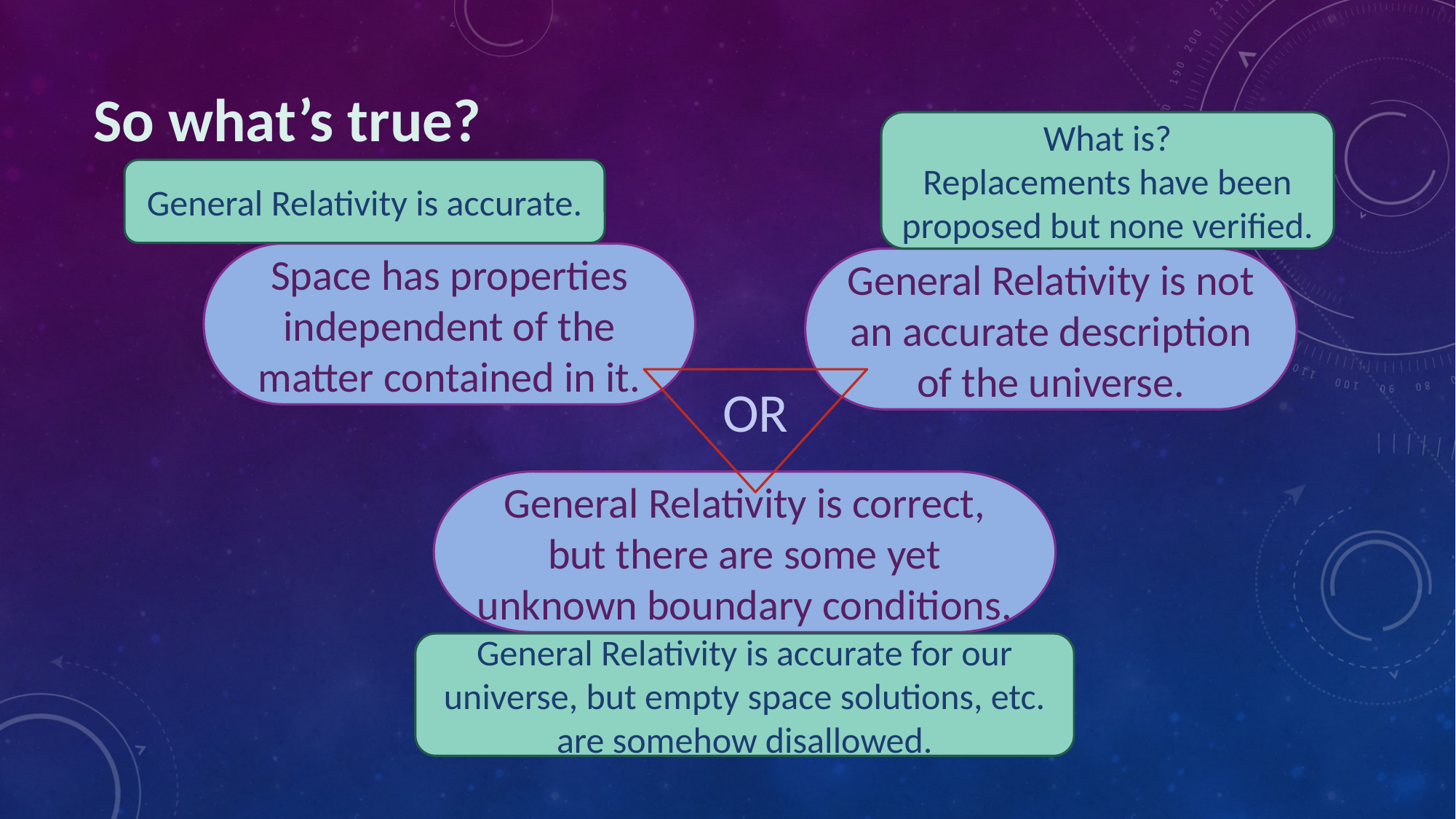

So what’s true?
What is?
Replacements have been proposed but none verified.
General Relativity is accurate.
Space has properties independent of the matter contained in it.
General Relativity is not an accurate description of the universe.

OR
General Relativity is correct, but there are some yet unknown boundary conditions.
General Relativity is accurate for our universe, but empty space solutions, etc. are somehow disallowed.